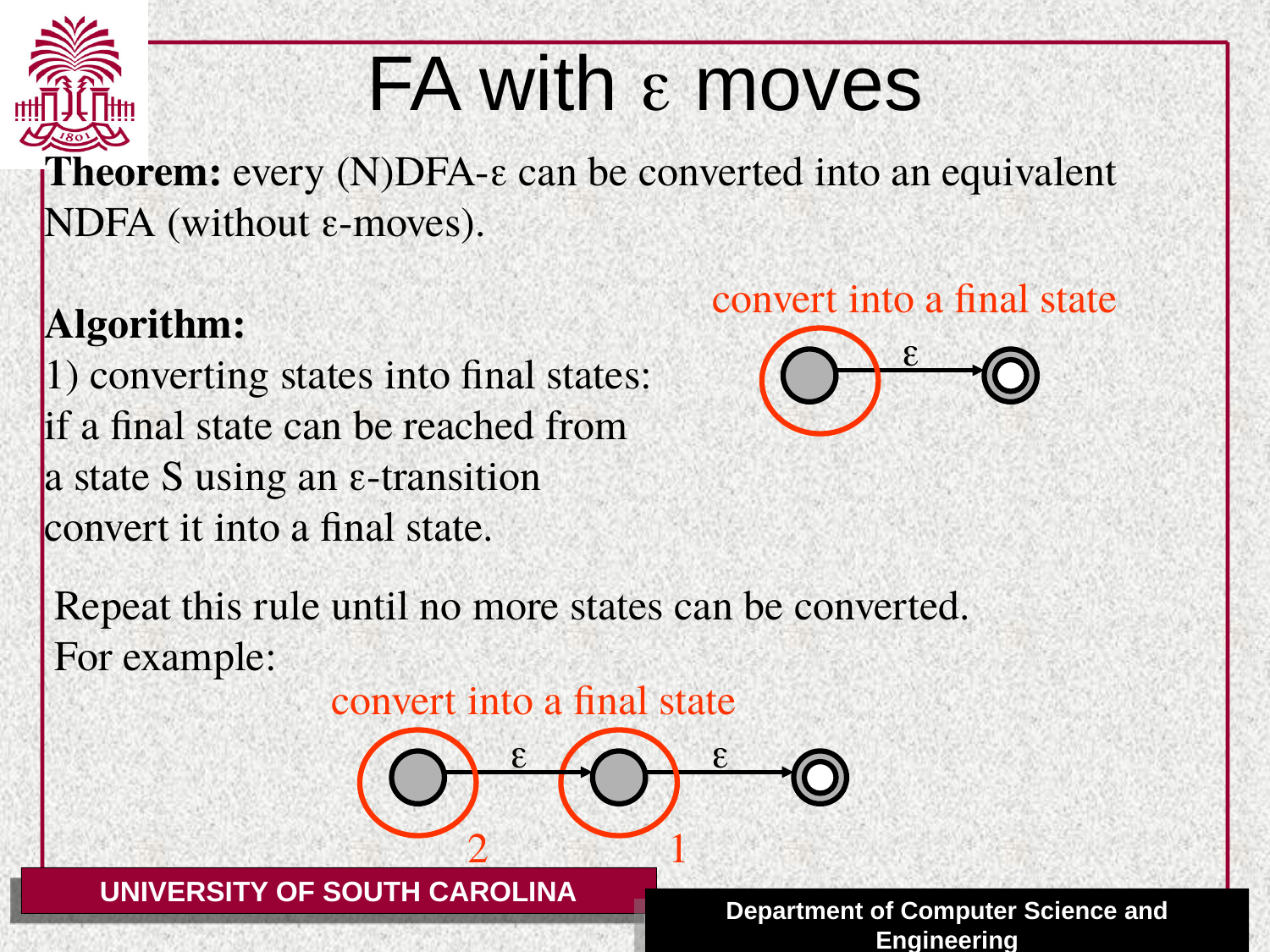

# FA with ε moves
Theorem: every (N)DFA-ε can be converted into an equivalent NDFA (without ε-moves).

Algorithm:
1) converting states into final states:
if a final state can be reached from
a state S using an ε-transition
convert it into a final state.
convert into a final state
ε

Repeat this rule until no more states can be converted.
For example:
convert into a final state
ε
ε

2
1